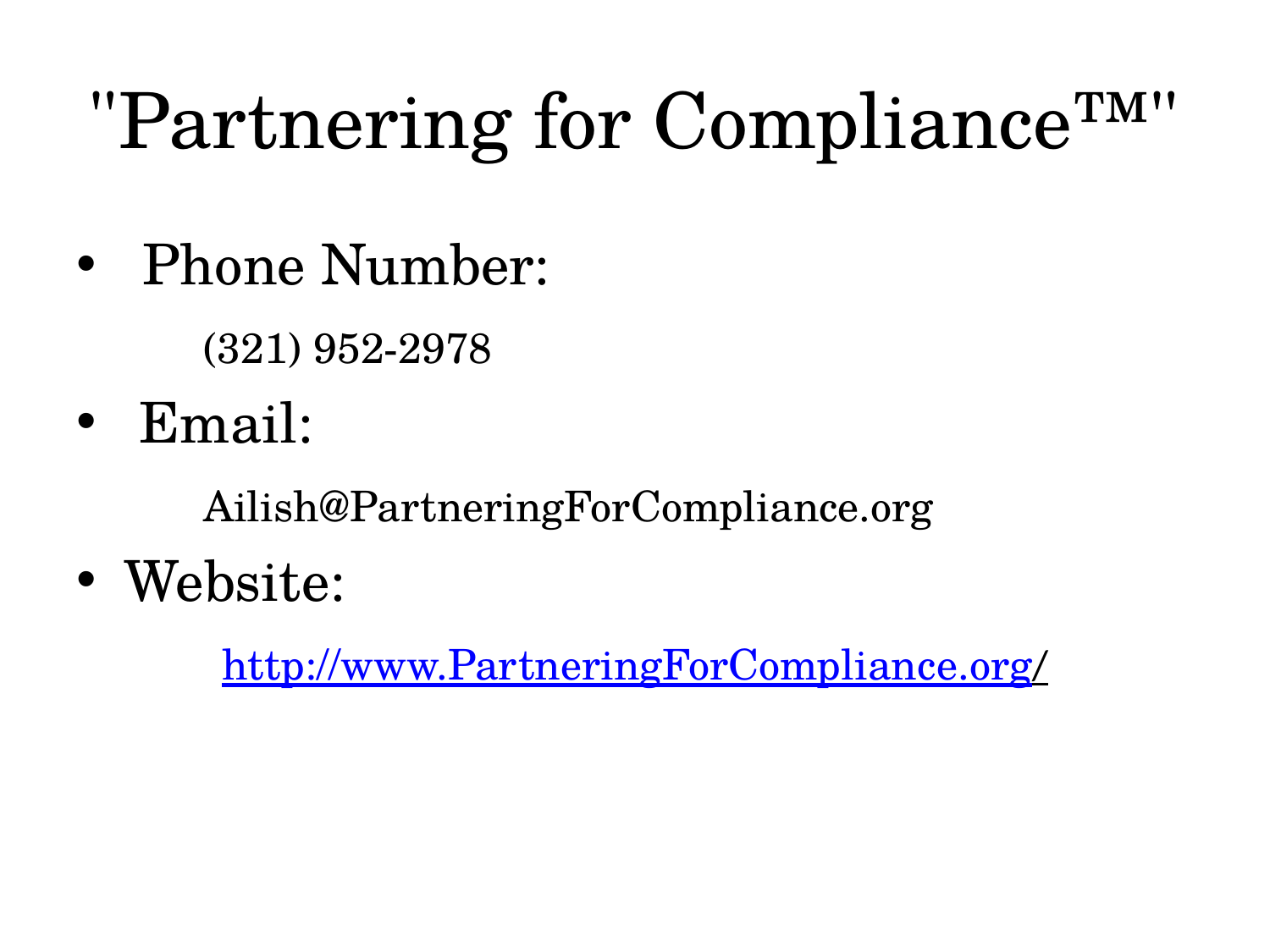

# "Partnering for Compliance™"
 Phone Number:
	(321) 952-2978
 Email:
	Ailish@PartneringForCompliance.org
Website:
	 http://www.PartneringForComplianc	e.org/